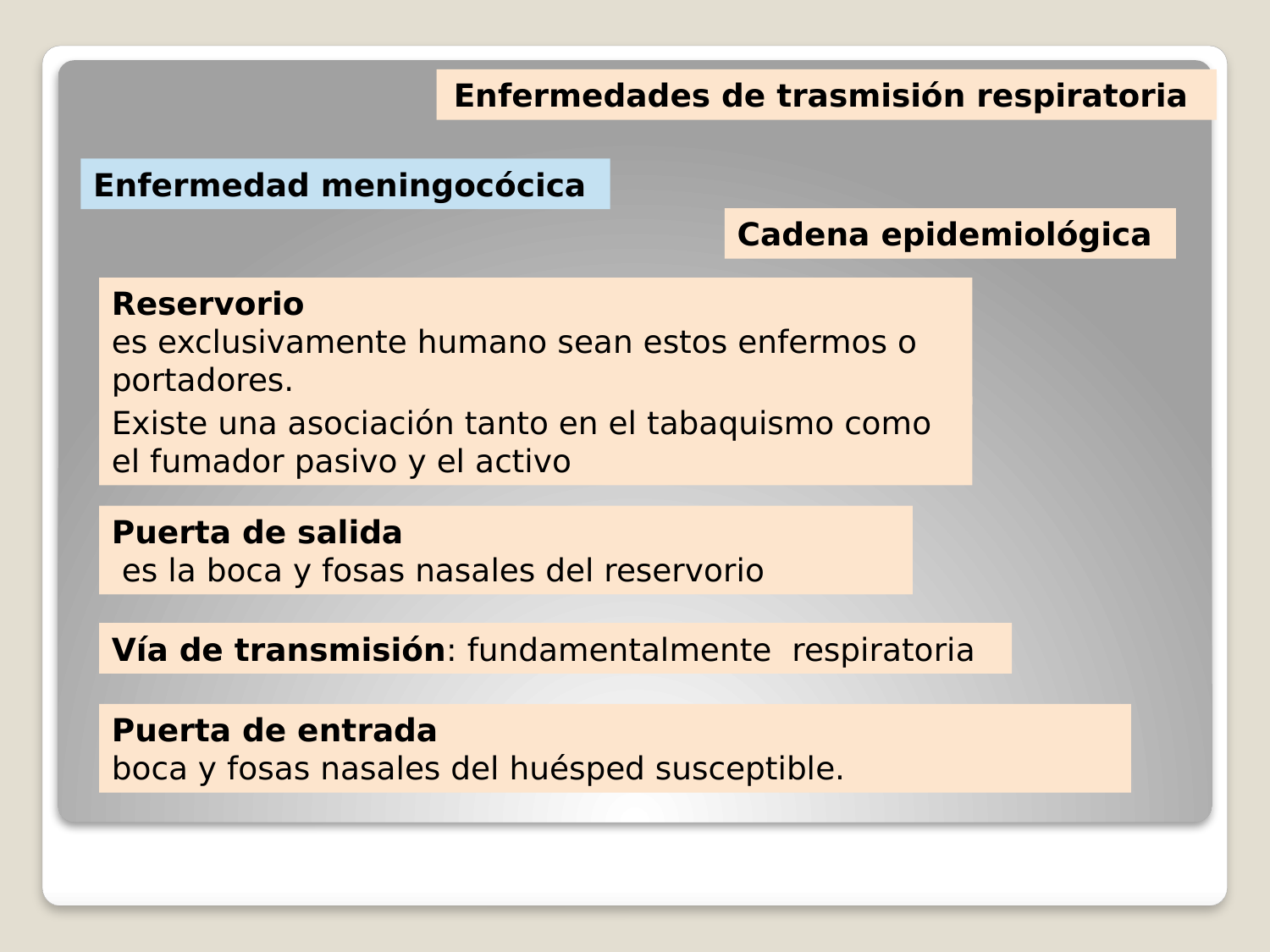

Enfermedades de trasmisión respiratoria
Enfermedad meningocócica
Cadena epidemiológica
Reservorio
es exclusivamente humano sean estos enfermos o portadores.
Existe una asociación tanto en el tabaquismo como el fumador pasivo y el activo
Puerta de salida
 es la boca y fosas nasales del reservorio
Vía de transmisión: fundamentalmente  respiratoria
Puerta de entrada
boca y fosas nasales del huésped susceptible.